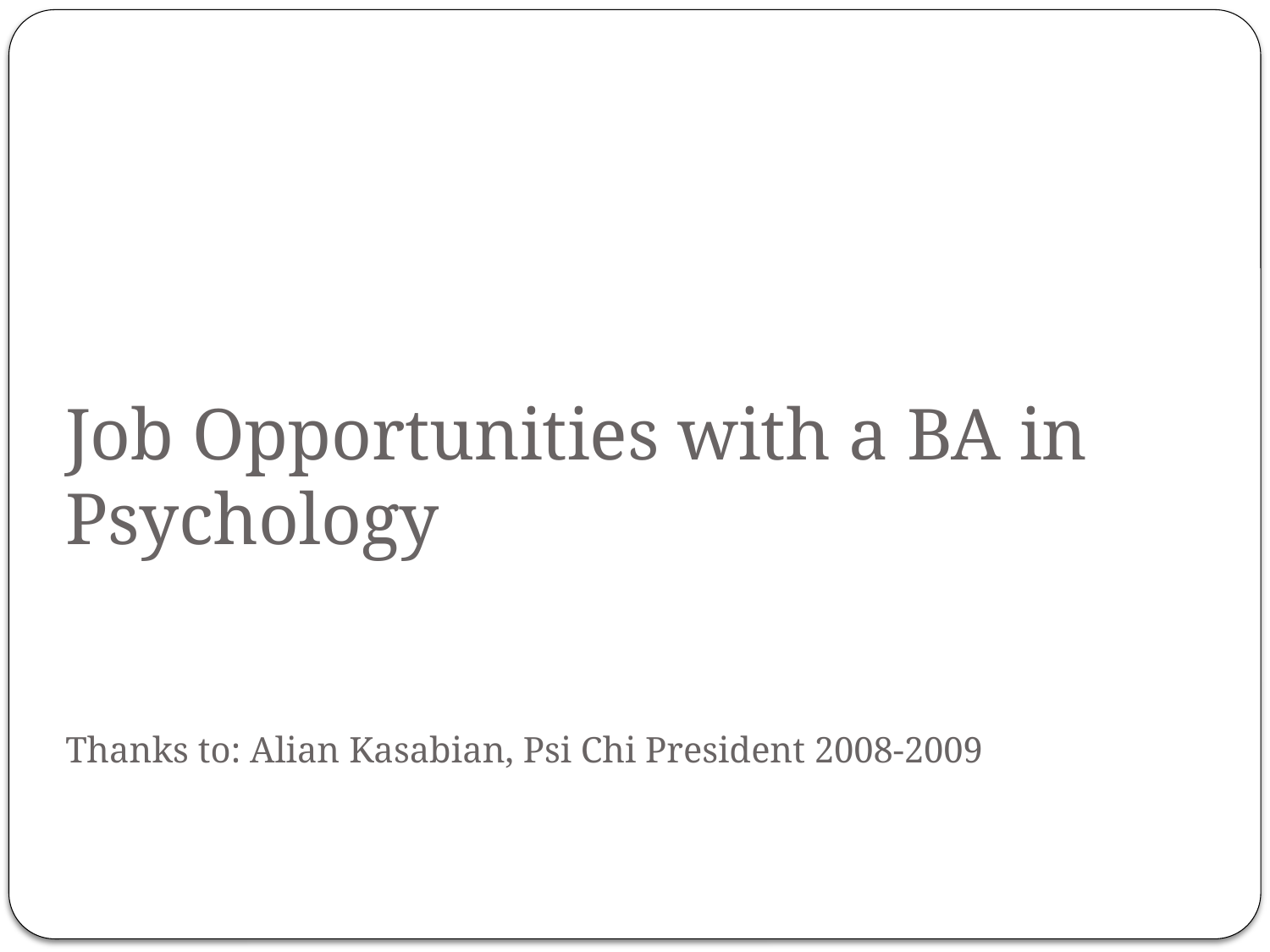

# Job Opportunities with a BA in Psychology Thanks to: Alian Kasabian, Psi Chi President 2008-2009